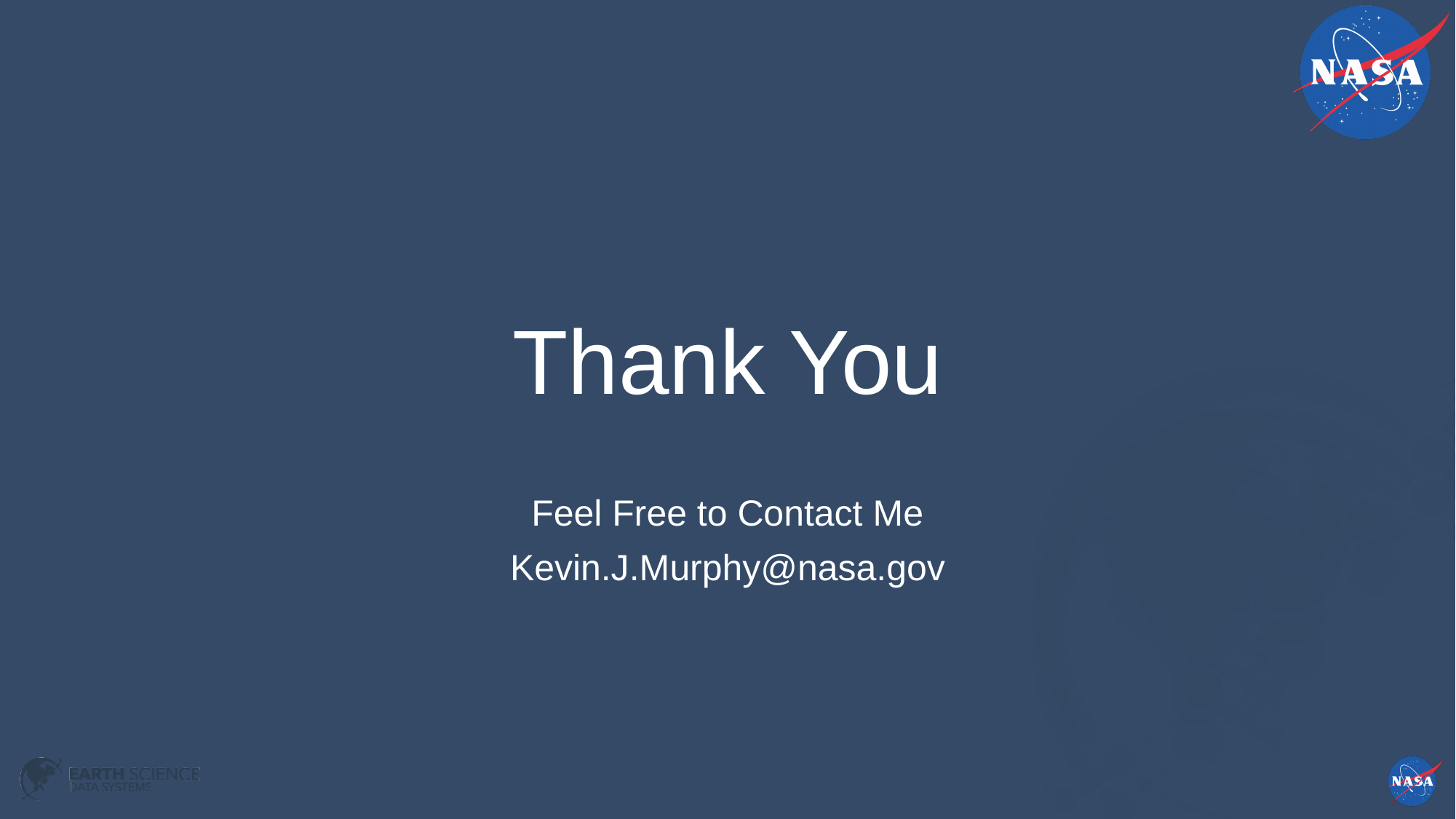

# Thank You

Feel Free to Contact Me
Kevin.J.Murphy@nasa.gov